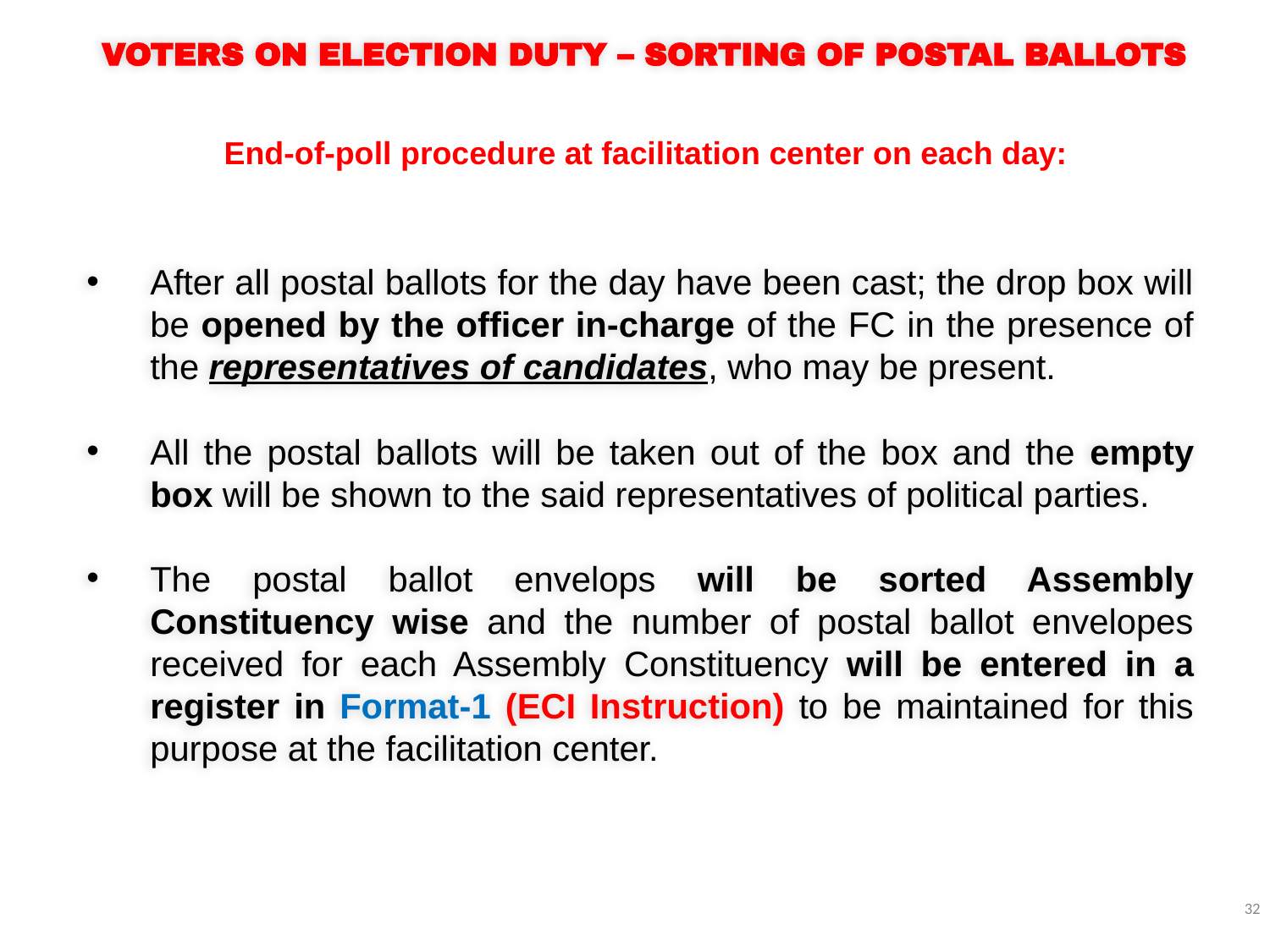

VOTERS ON ELECTION DUTY – SORTING OF POSTAL BALLOTS
End-of-poll procedure at facilitation center on each day:
After all postal ballots for the day have been cast; the drop box will be opened by the officer in-charge of the FC in the presence of the representatives of candidates, who may be present.

All the postal ballots will be taken out of the box and the empty box will be shown to the said representatives of political parties.

The postal ballot envelops will be sorted Assembly Constituency wise and the number of postal ballot envelopes received for each Assembly Constituency will be entered in a register in Format-1 (ECI Instruction) to be maintained for this purpose at the facilitation center.
32